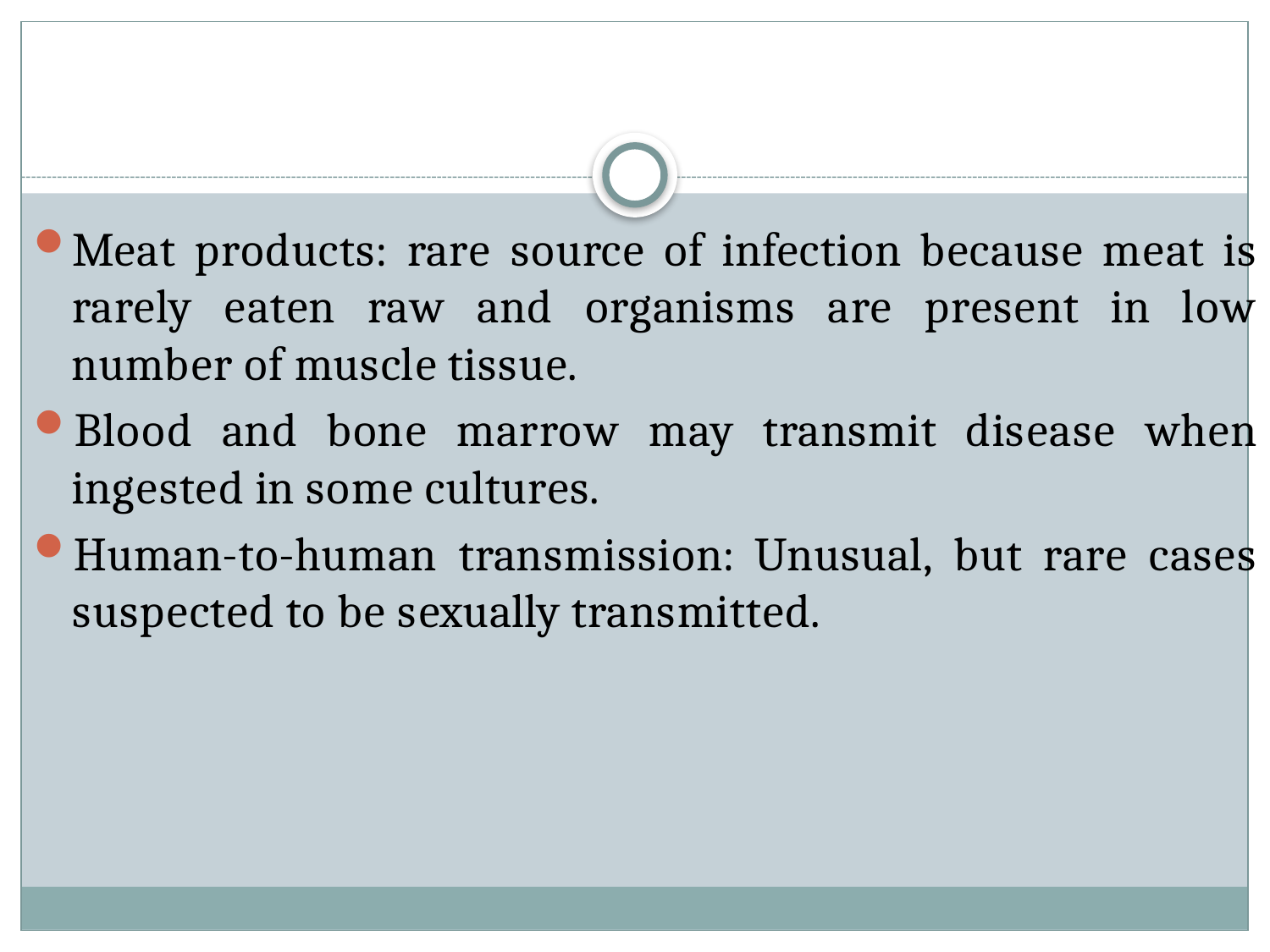

#
Meat products: rare source of infection because meat is rarely eaten raw and organisms are present in low number of muscle tissue.
Blood and bone marrow may transmit disease when ingested in some cultures.
Human-to-human transmission: Unusual, but rare cases suspected to be sexually transmitted.